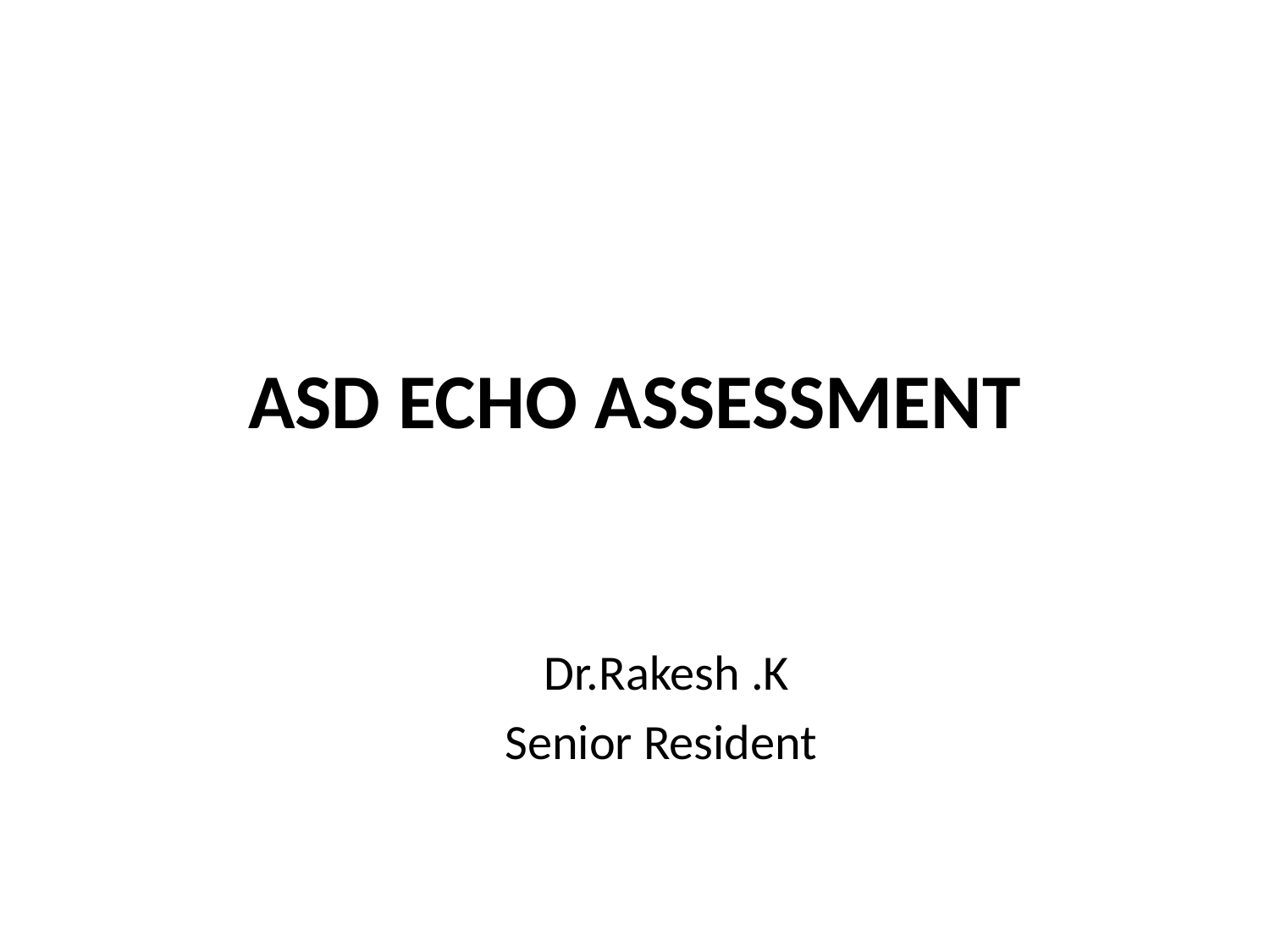

# ASD ECHO ASSESSMENT
Dr.Rakesh .K
Senior Resident